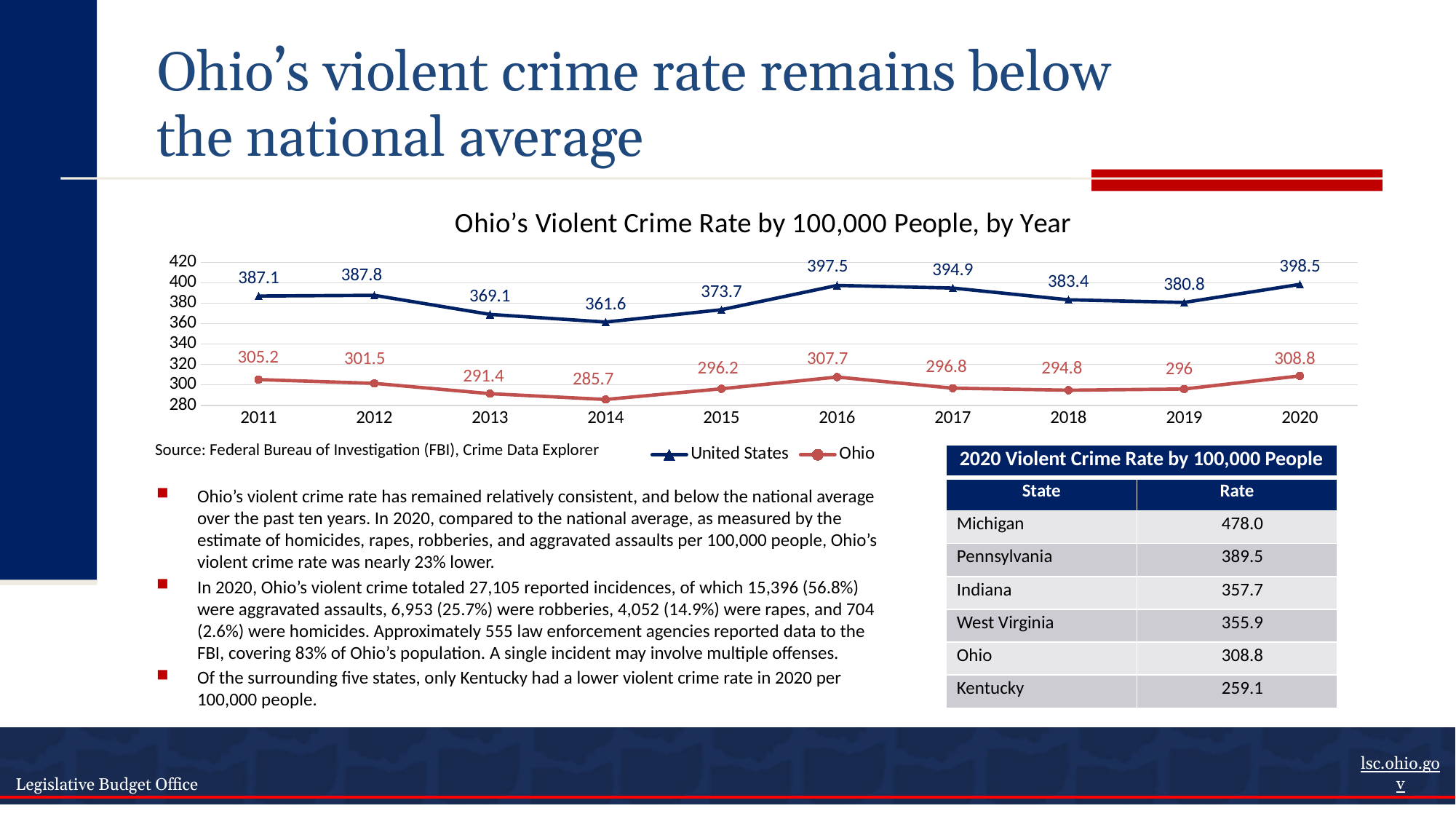

# Ohio’s violent crime rate remains below the national average

### Chart: Ohio’s Violent Crime Rate by 100,000 People, by Year

| Category | United States | Ohio |
|---|---|---|
| 2011 | 387.1 | 305.2 |
| 2012 | 387.8 | 301.5 |
| 2013 | 369.1 | 291.4 |
| 2014 | 361.6 | 285.7 |
| 2015 | 373.7 | 296.2 |
| 2016 | 397.5 | 307.7 |
| 2017 | 394.9 | 296.8 |
| 2018 | 383.4 | 294.8 |
| 2019 | 380.8 | 296.0 |
| 2020 | 398.5 | 308.8 |
Source: Federal Bureau of Investigation (FBI), Crime Data Explorer
| 2020 Violent Crime Rate by 100,000 People |  |
| --- | --- |
| State | Rate |
| Michigan | 478.0 |
| Pennsylvania | 389.5 |
| Indiana | 357.7 |
| West Virginia | 355.9 |
| Ohio | 308.8 |
| Kentucky | 259.1 |
Ohio’s violent crime rate has remained relatively consistent, and below the national average over the past ten years. In 2020, compared to the national average, as measured by the estimate of homicides, rapes, robberies, and aggravated assaults per 100,000 people, Ohio’s violent crime rate was nearly 23% lower.
In 2020, Ohio’s violent crime totaled 27,105 reported incidences, of which 15,396 (56.8%) were aggravated assaults, 6,953 (25.7%) were robberies, 4,052 (14.9%) were rapes, and 704 (2.6%) were homicides. Approximately 555 law enforcement agencies reported data to the FBI, covering 83% of Ohio’s population. A single incident may involve multiple offenses.
Of the surrounding five states, only Kentucky had a lower violent crime rate in 2020 per 100,000 people.